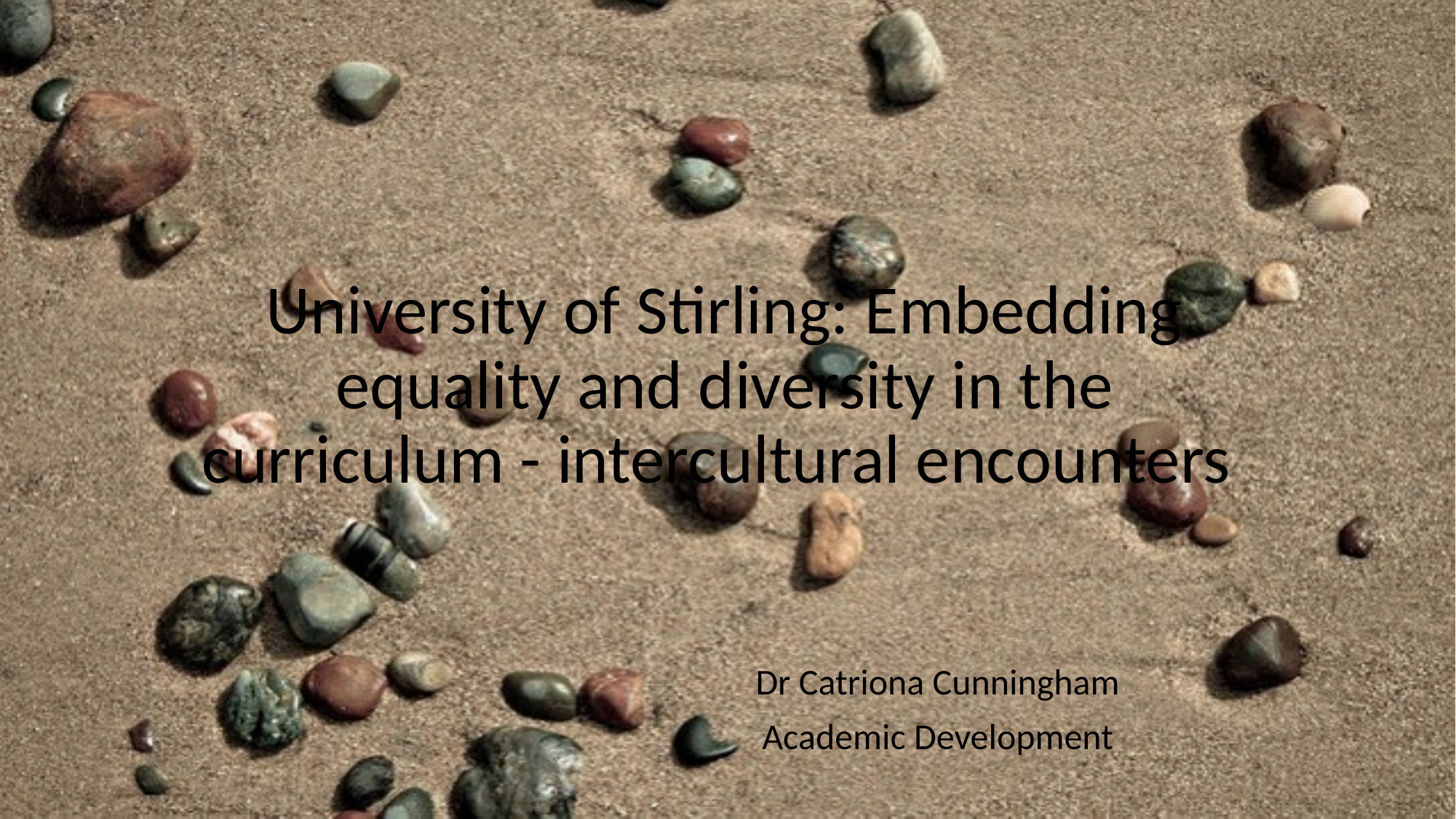

# University of Stirling: Embedding equality and diversity in the curriculum - intercultural encounters
Dr Catriona Cunningham
Academic Development